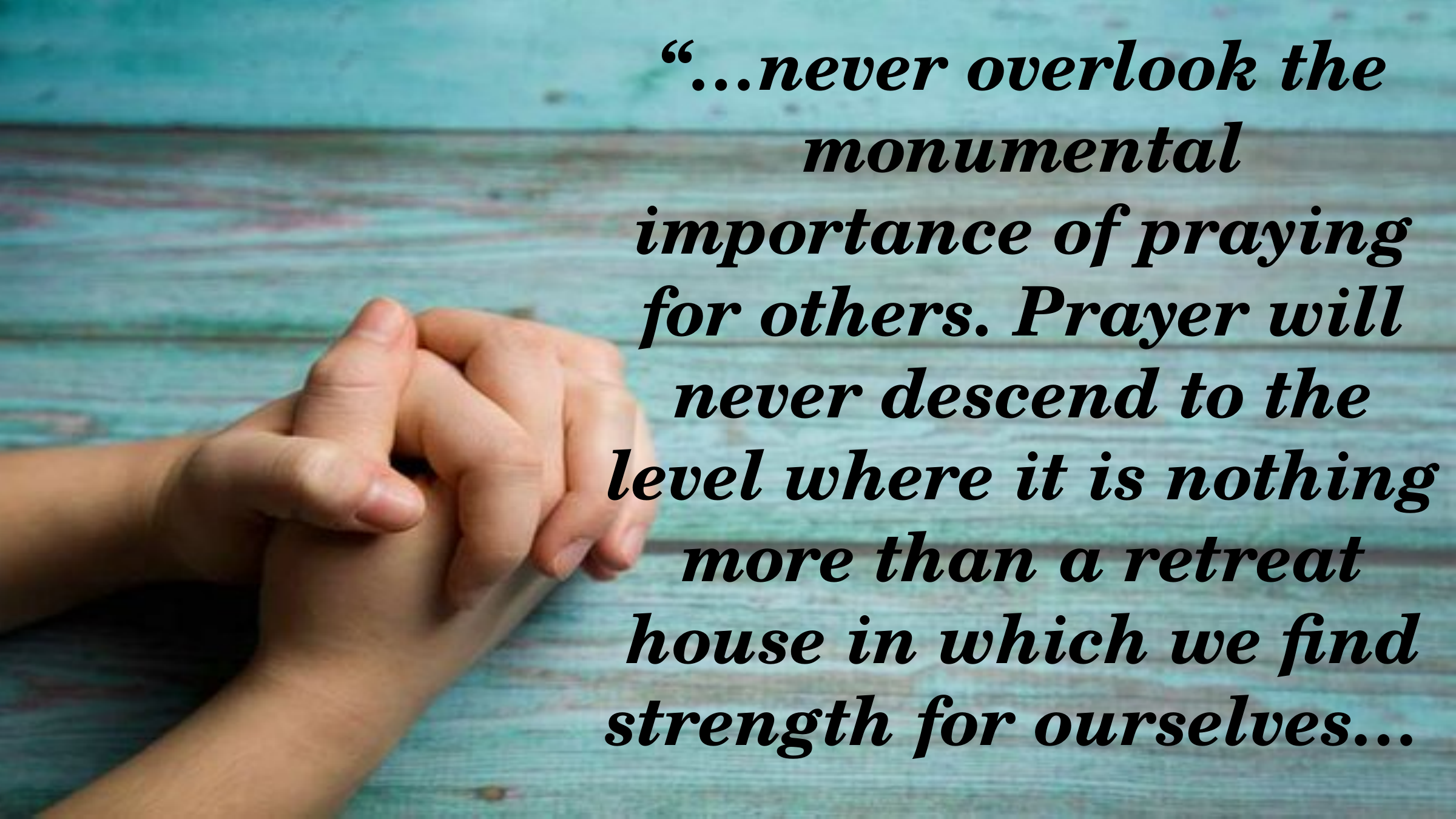

“…never overlook the monumental importance of praying for others. Prayer will never descend to the level where it is nothing more than a retreat house in which we find strength for ourselves…